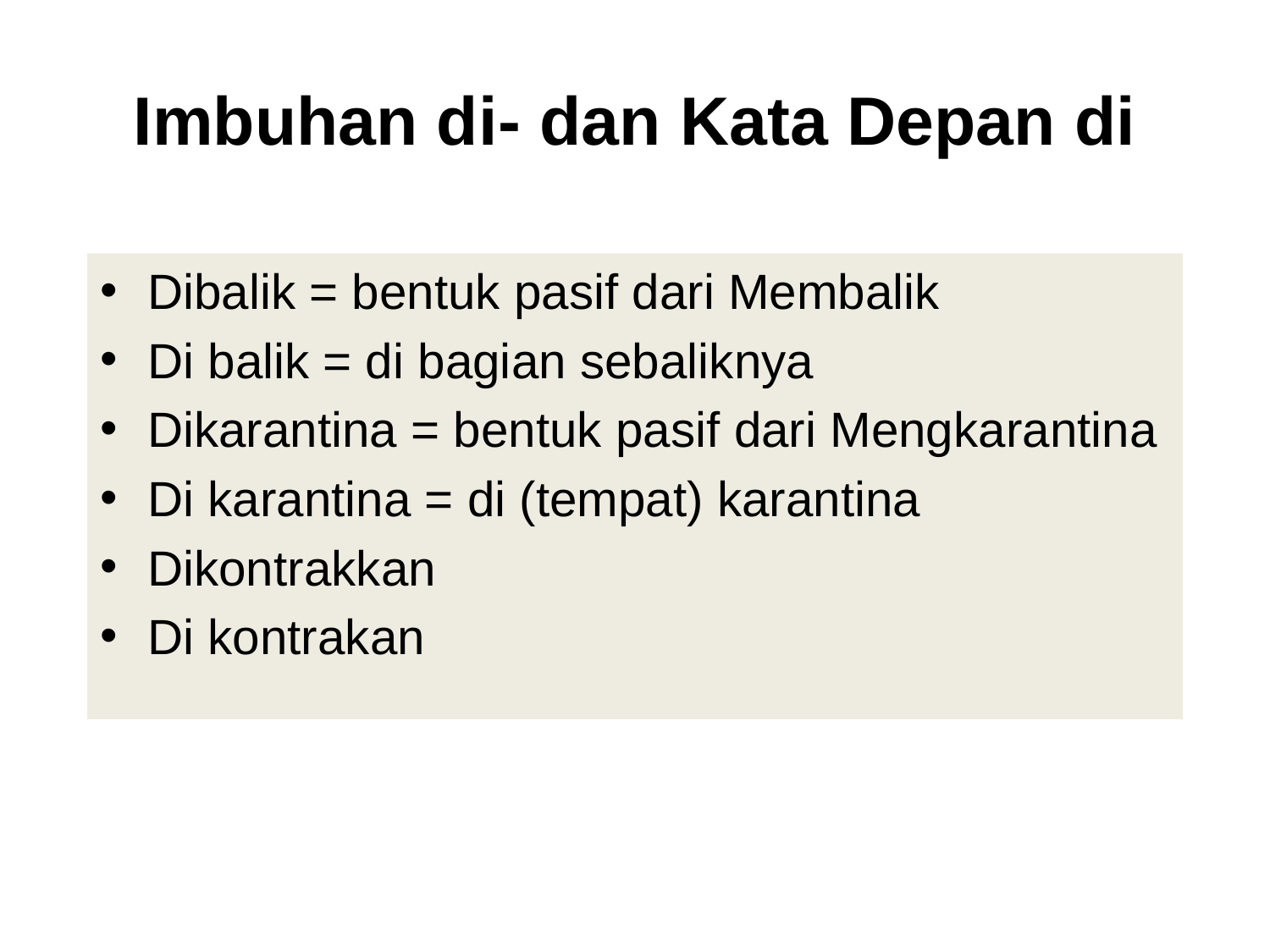

# Imbuhan di- dan Kata Depan di
Dibalik = bentuk pasif dari Membalik
Di balik = di bagian sebaliknya
Dikarantina = bentuk pasif dari Mengkarantina
Di karantina = di (tempat) karantina
Dikontrakkan
Di kontrakan